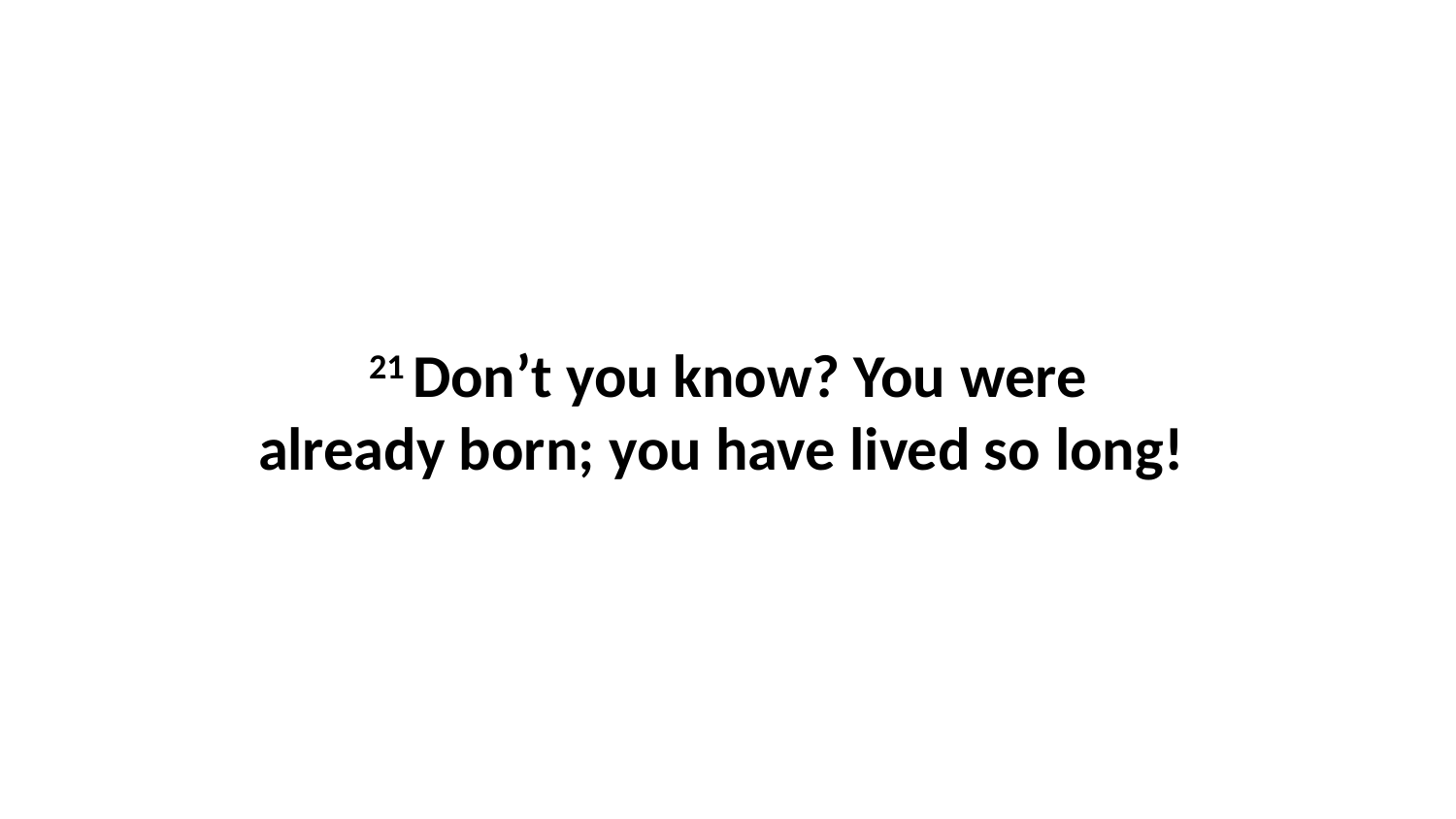

21 Don’t you know? You were already born; you have lived so long!